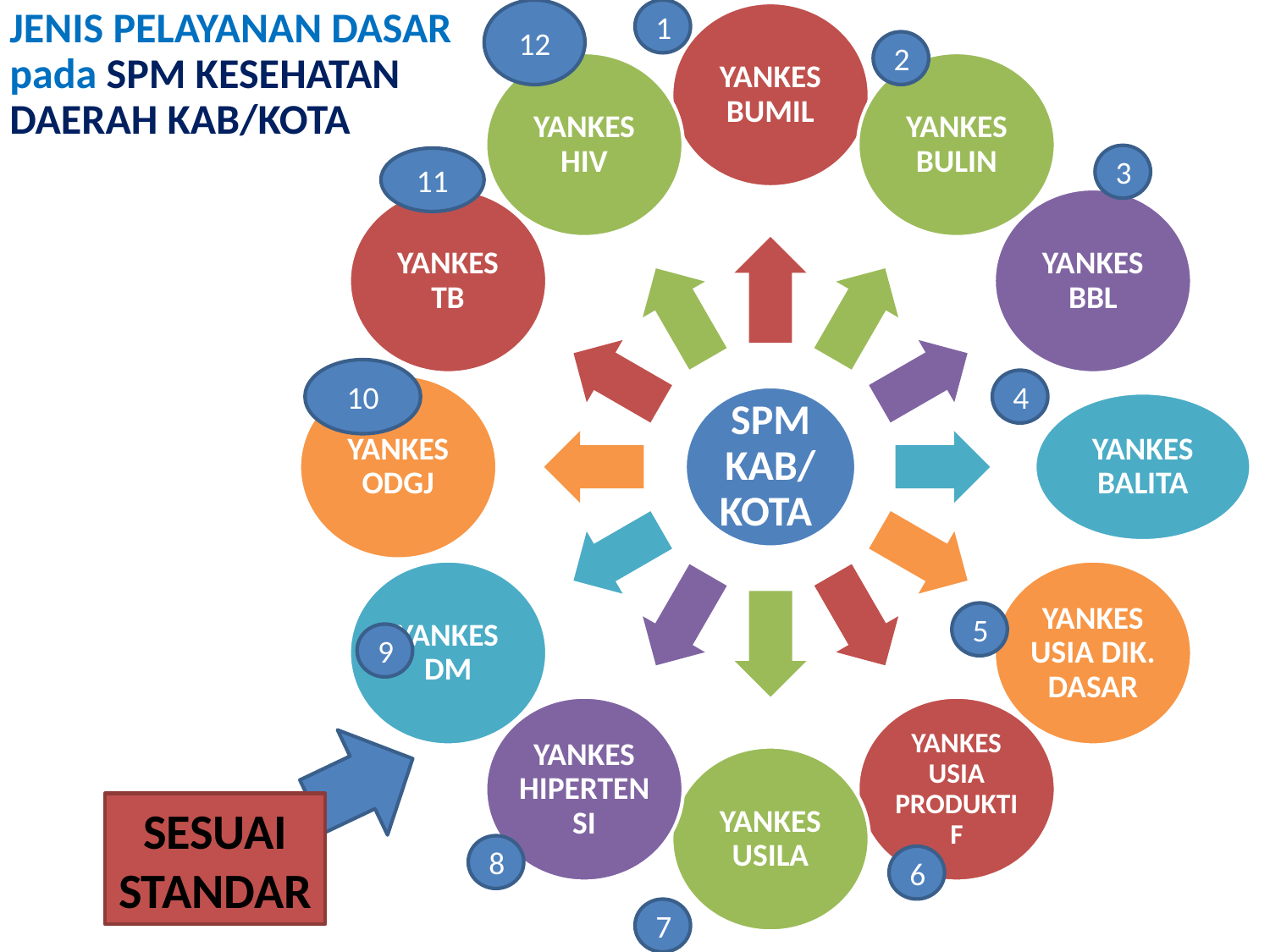

JENIS PELAYANAN DASAR pada SPM KESEHATAN DAERAH KAB/KOTA
12
1
SPM KAB/ KOTA

YANKES BUMIL

YANKES BULIN

YANKES BBL

YANKES BALITA

YANKES USIA DIK. DASAR

YANKES USIA PRODUKTIF

YANKES USILA

YANKES HIPERTENSI

YANKES DM

YANKES ODGJ

YANKES TB

YANKES HIV
2
3
11
10
4
5
9

SESUAI STANDAR
8
6
7